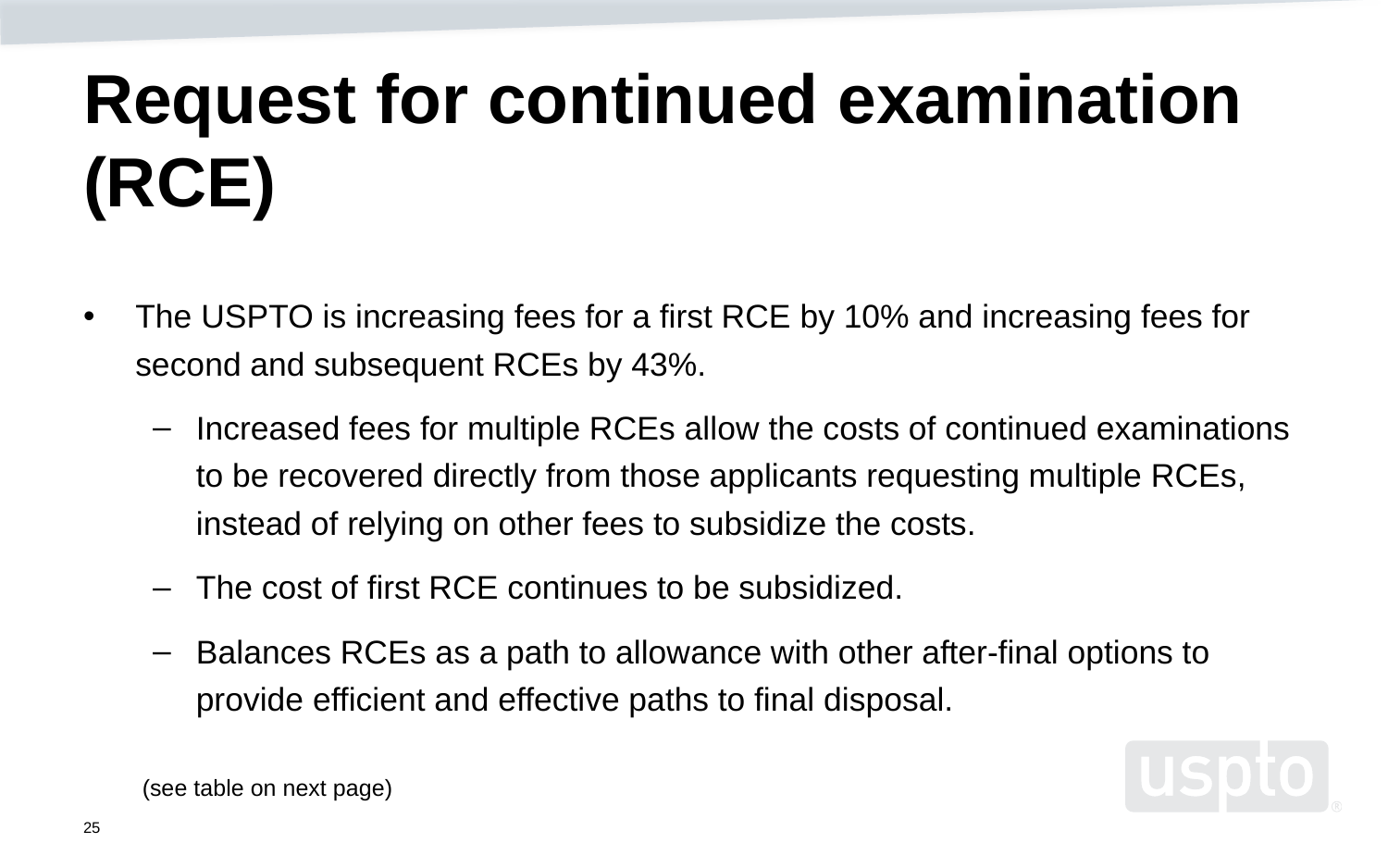

# Request for continued examination (RCE)
The USPTO is increasing fees for a first RCE by 10% and increasing fees for second and subsequent RCEs by 43%.
Increased fees for multiple RCEs allow the costs of continued examinations to be recovered directly from those applicants requesting multiple RCEs, instead of relying on other fees to subsidize the costs.
The cost of first RCE continues to be subsidized.
Balances RCEs as a path to allowance with other after-final options to provide efficient and effective paths to final disposal.

(see table on next page)
25